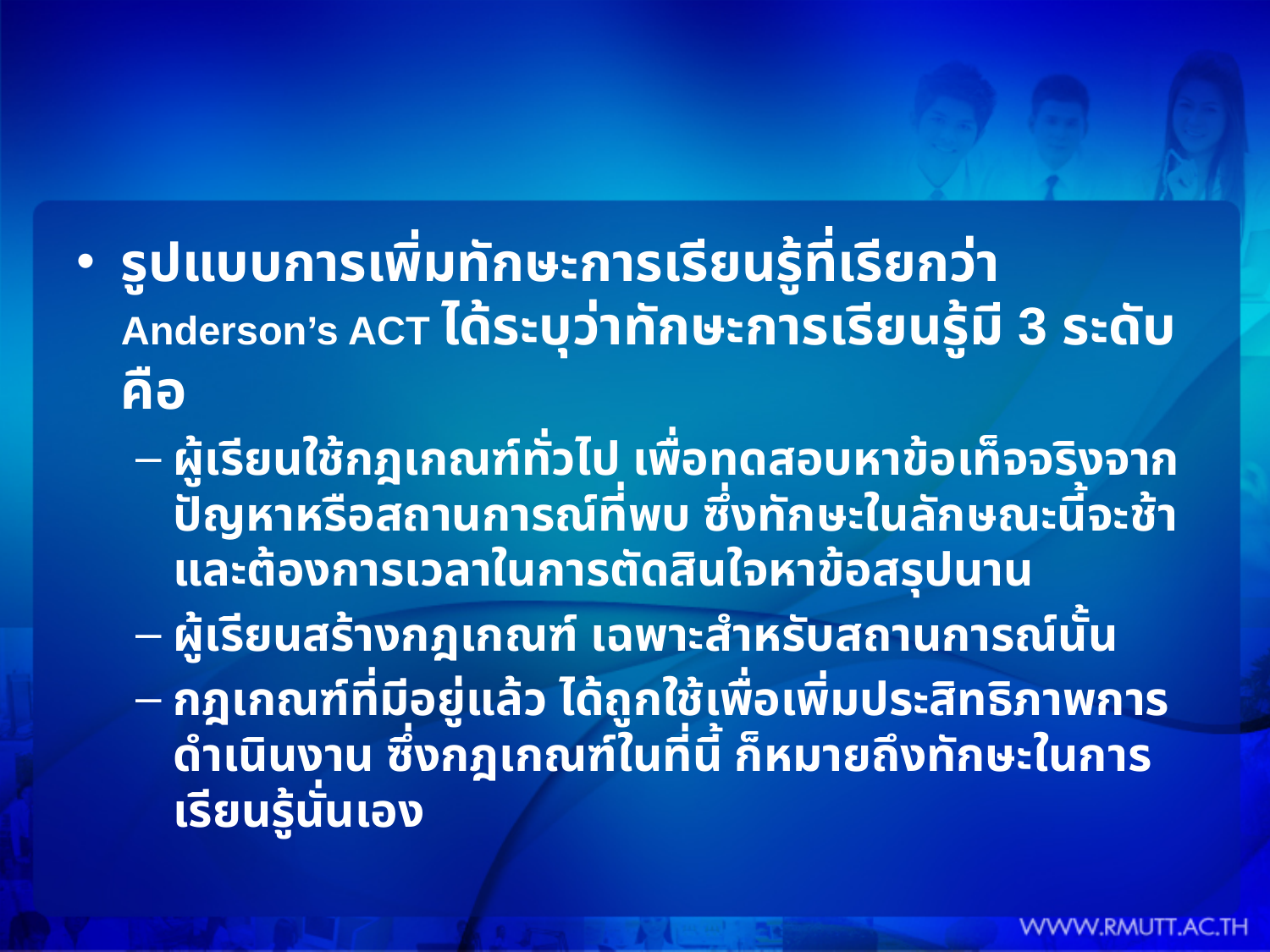

#
รูปแบบการเพิ่มทักษะการเรียนรู้ที่เรียกว่า Anderson’s ACT ได้ระบุว่าทักษะการเรียนรู้มี 3 ระดับคือ
ผู้เรียนใช้กฎเกณฑ์ทั่วไป เพื่อทดสอบหาข้อเท็จจริงจากปัญหาหรือสถานการณ์ที่พบ ซึ่งทักษะในลักษณะนี้จะช้า และต้องการเวลาในการตัดสินใจหาข้อสรุปนาน
ผู้เรียนสร้างกฎเกณฑ์ เฉพาะสำหรับสถานการณ์นั้น
กฎเกณฑ์ที่มีอยู่แล้ว ได้ถูกใช้เพื่อเพิ่มประสิทธิภาพการดำเนินงาน ซึ่งกฎเกณฑ์ในที่นี้ ก็หมายถึงทักษะในการเรียนรู้นั่นเอง